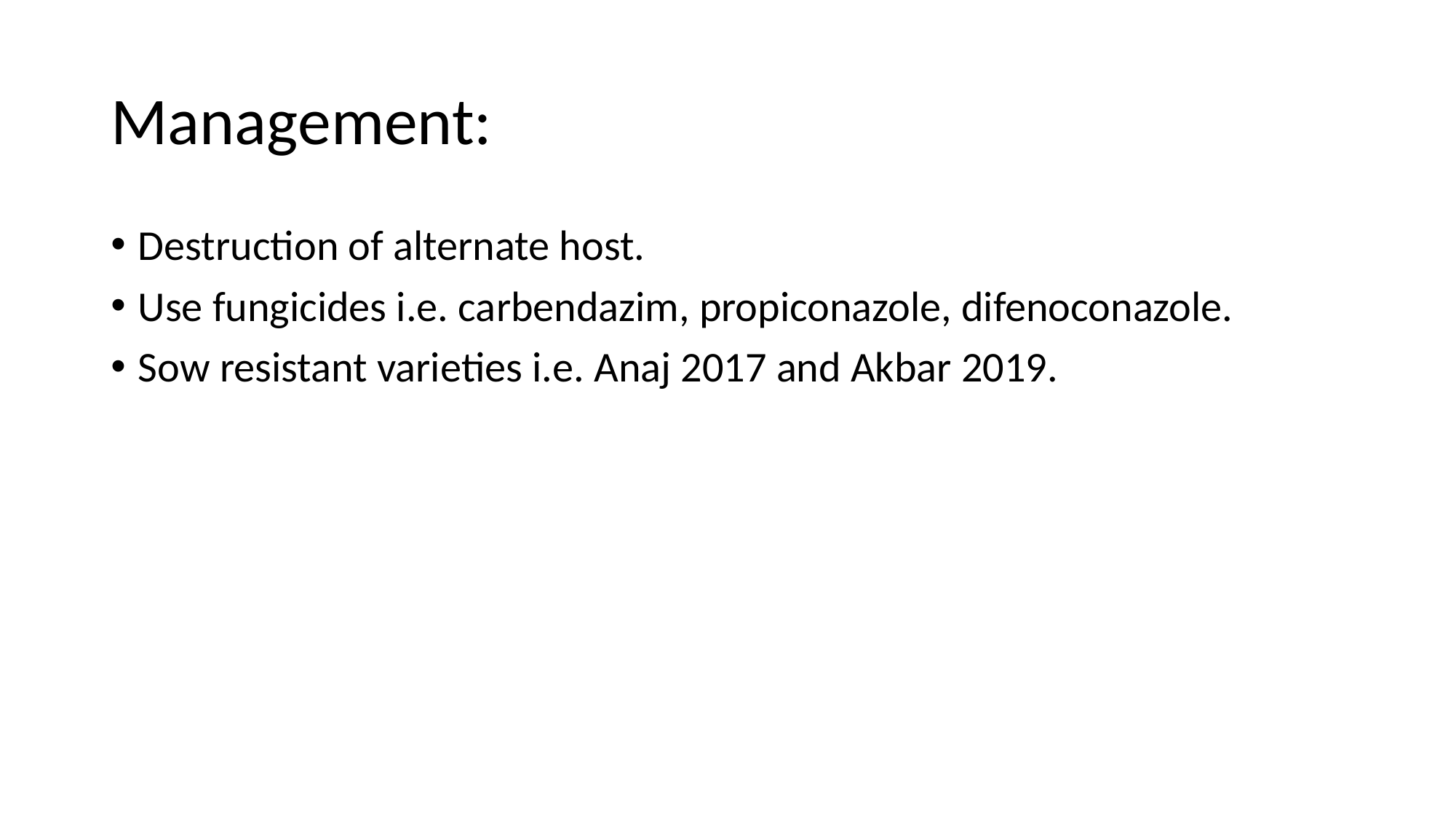

# Management:
Destruction of alternate host.
Use fungicides i.e. carbendazim, propiconazole, difenoconazole.
Sow resistant varieties i.e. Anaj 2017 and Akbar 2019.